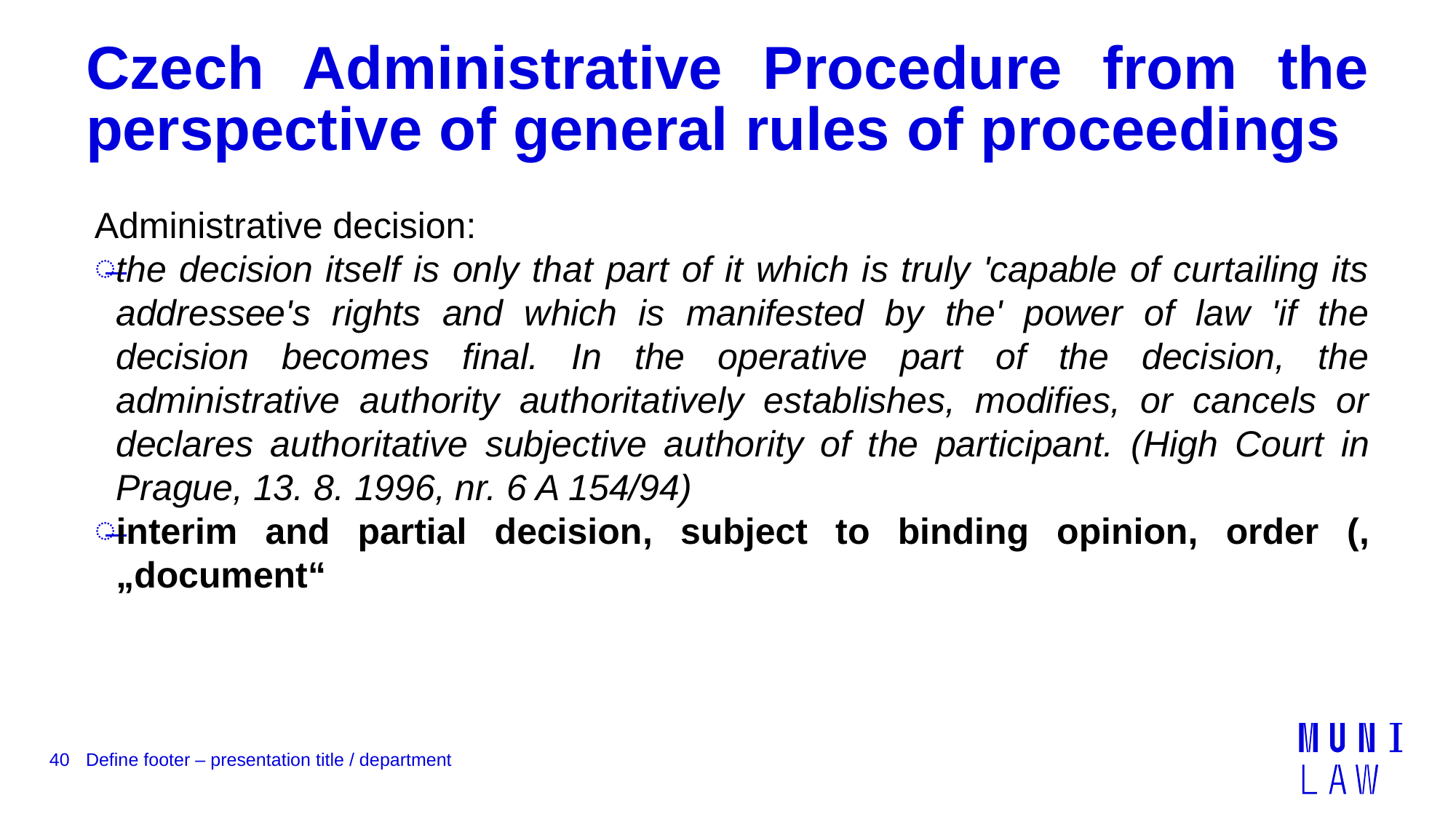

# Czech Administrative Procedure from the perspective of general rules of proceedings
Administrative decision:
the decision itself is only that part of it which is truly 'capable of curtailing its addressee's rights and which is manifested by the' power of law 'if the decision becomes final. In the operative part of the decision, the administrative authority authoritatively establishes, modifies, or cancels or declares authoritative subjective authority of the participant. (High Court in Prague, 13. 8. 1996, nr. 6 A 154/94)
interim and partial decision, subject to binding opinion, order (, „document“
40
Define footer – presentation title / department